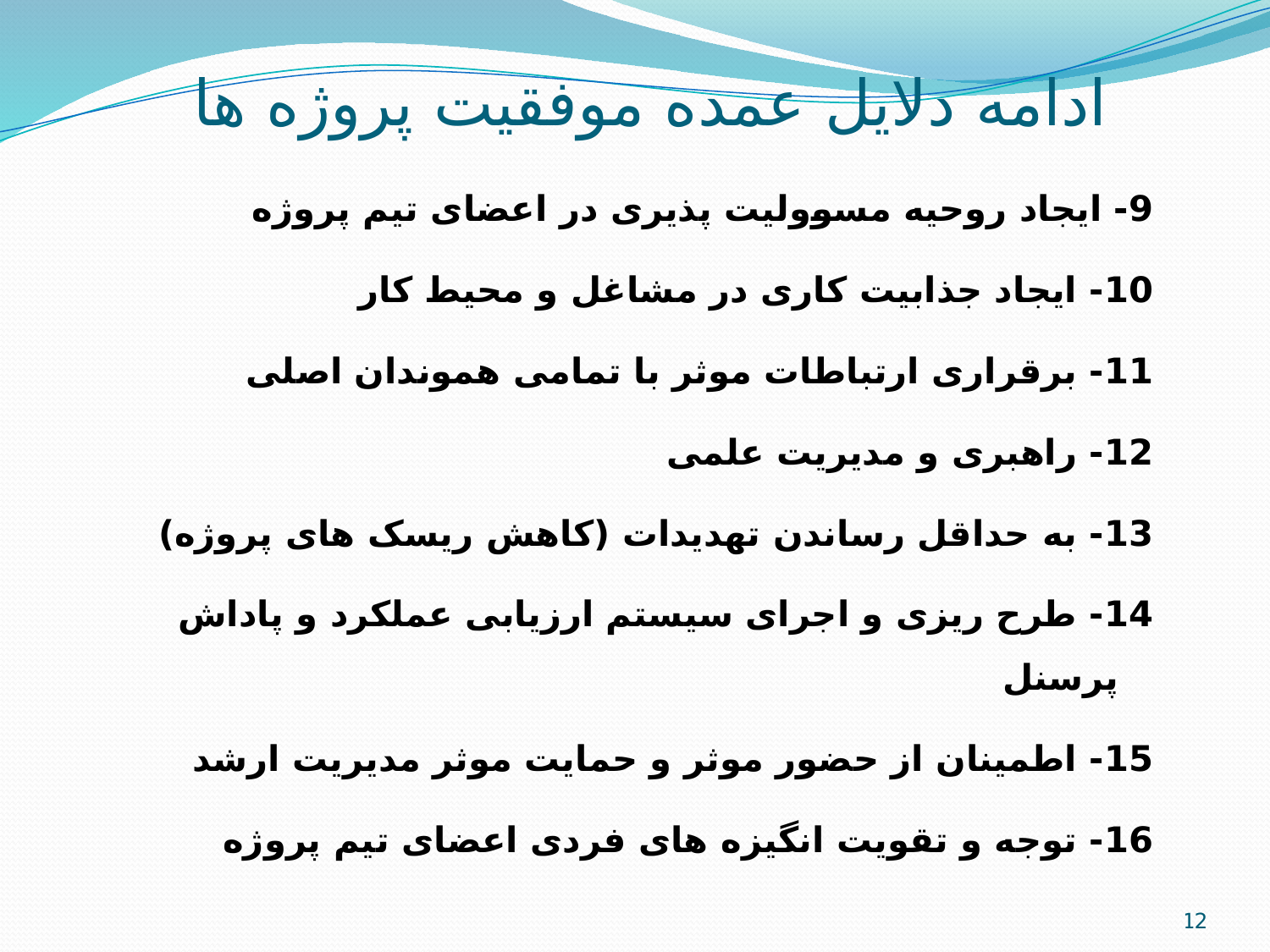

# ادامه دلایل عمده موفقیت پروژه ها
9- ایجاد روحیه مسووليت پذیری در اعضای تیم پروژه
10- ایجاد جذابيت کاری در مشاغل و محیط کار
11- برقراری ارتباطات موثر با تمامی هموندان اصلی
12- راهبری و مدیریت علمی
13- به حداقل رساندن تهديدات (کاهش ریسک های پروژه)
14- طرح ريزی و اجرای سيستم ارزيابی عملکرد و پاداش پرسنل
15- اطمينان از حضور موثر و حمايت موثر مديريت ارشد
16- توجه و تقویت انگيزه های فردی اعضای تیم پروژه
12